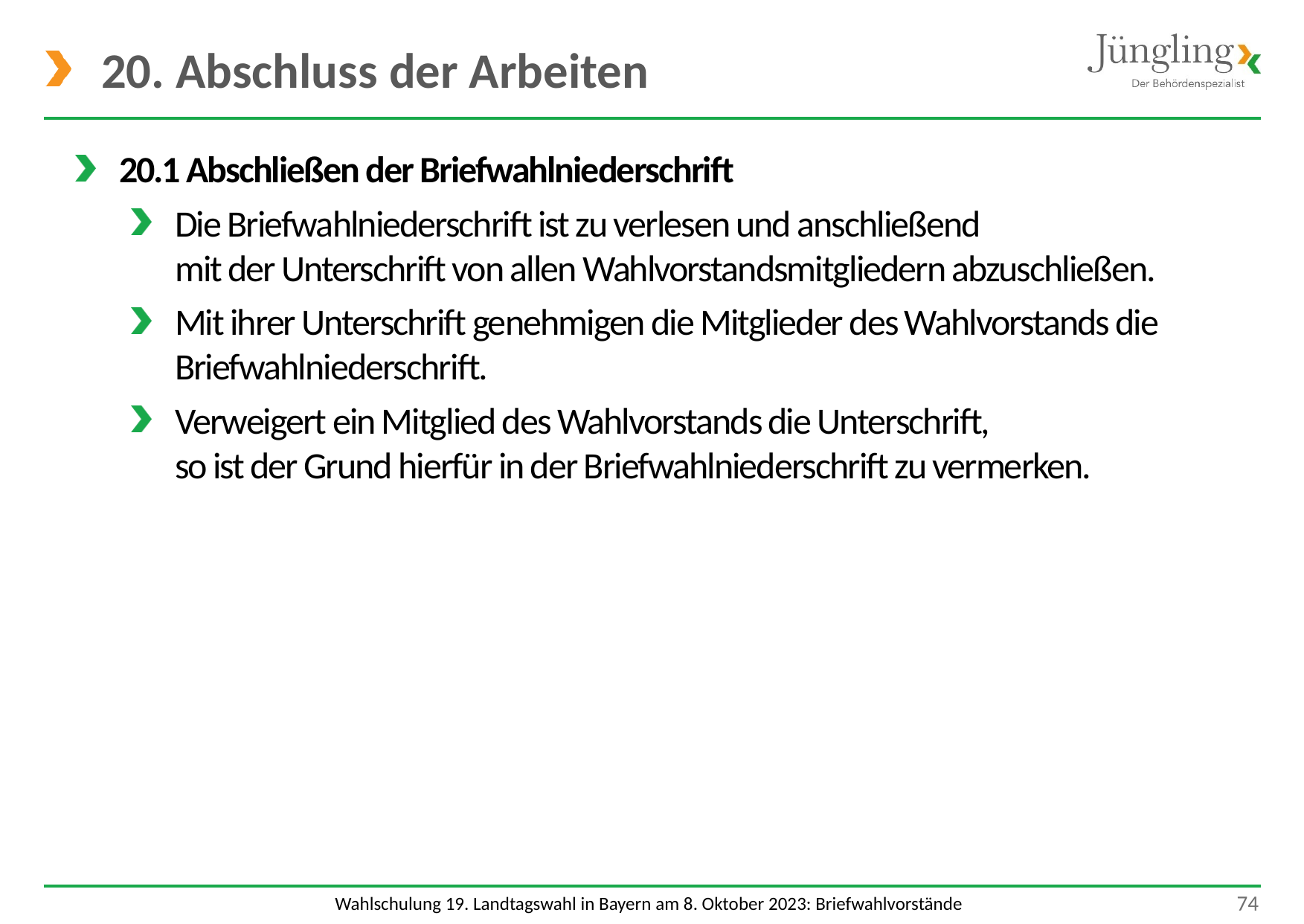

# 20. Abschluss der Arbeiten
20.1 Abschließen der Briefwahlniederschrift
Die Briefwahlniederschrift ist zu verlesen und anschließend
mit der Unterschrift von allen Wahlvorstandsmitgliedern abzuschließen.
Mit ihrer Unterschrift genehmigen die Mitglieder des Wahlvorstands die Briefwahlniederschrift.
Verweigert ein Mitglied des Wahlvorstands die Unterschrift,
so ist der Grund hierfür in der Briefwahlniederschrift zu vermerken.

     74